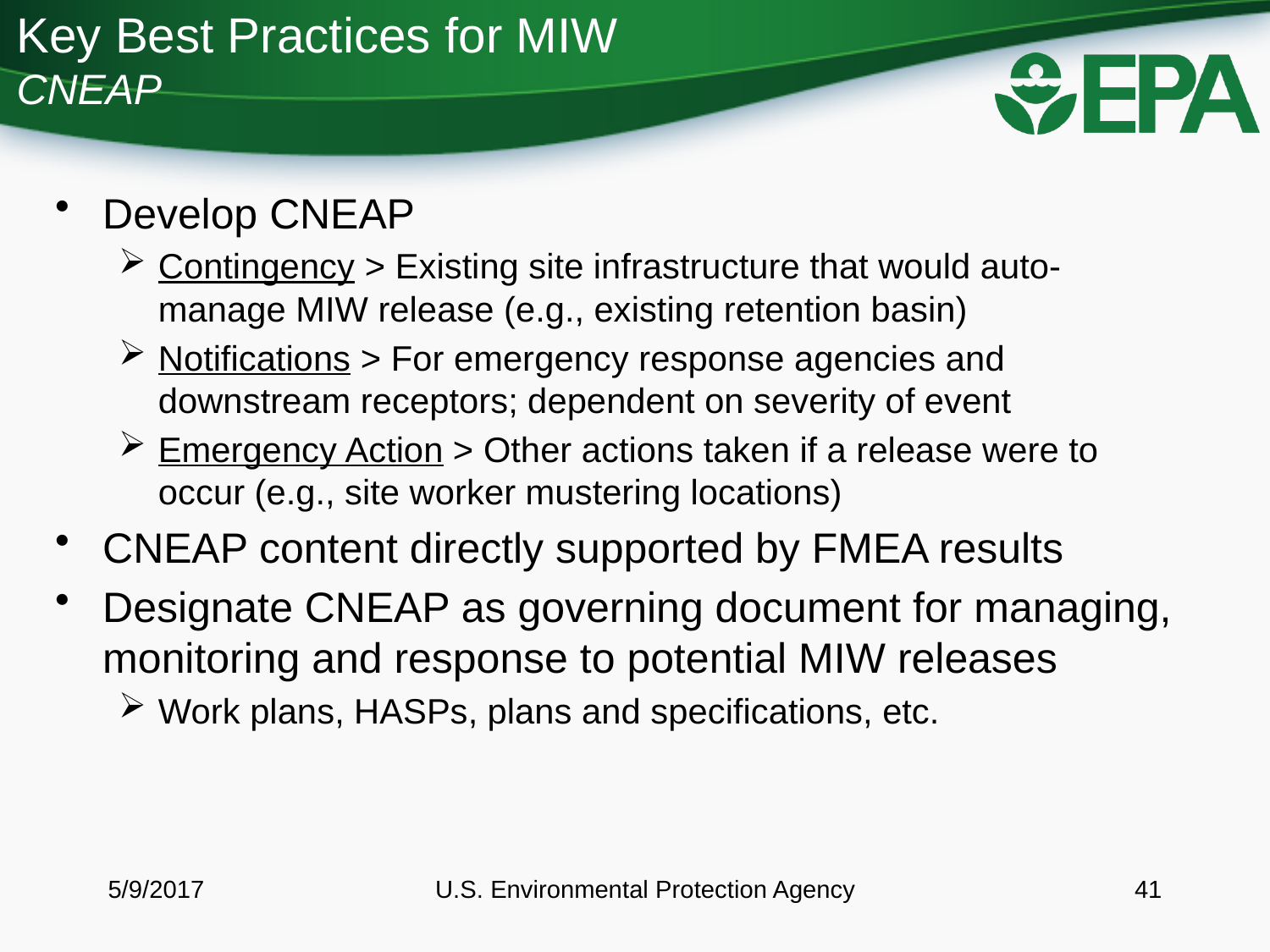

# Key Best Practices for MIW CNEAP
Develop CNEAP
Contingency > Existing site infrastructure that would auto-manage MIW release (e.g., existing retention basin)
Notifications > For emergency response agencies and downstream receptors; dependent on severity of event
Emergency Action > Other actions taken if a release were to occur (e.g., site worker mustering locations)
CNEAP content directly supported by FMEA results
Designate CNEAP as governing document for managing, monitoring and response to potential MIW releases
Work plans, HASPs, plans and specifications, etc.

5/9/2017
U.S. Environmental Protection Agency
41